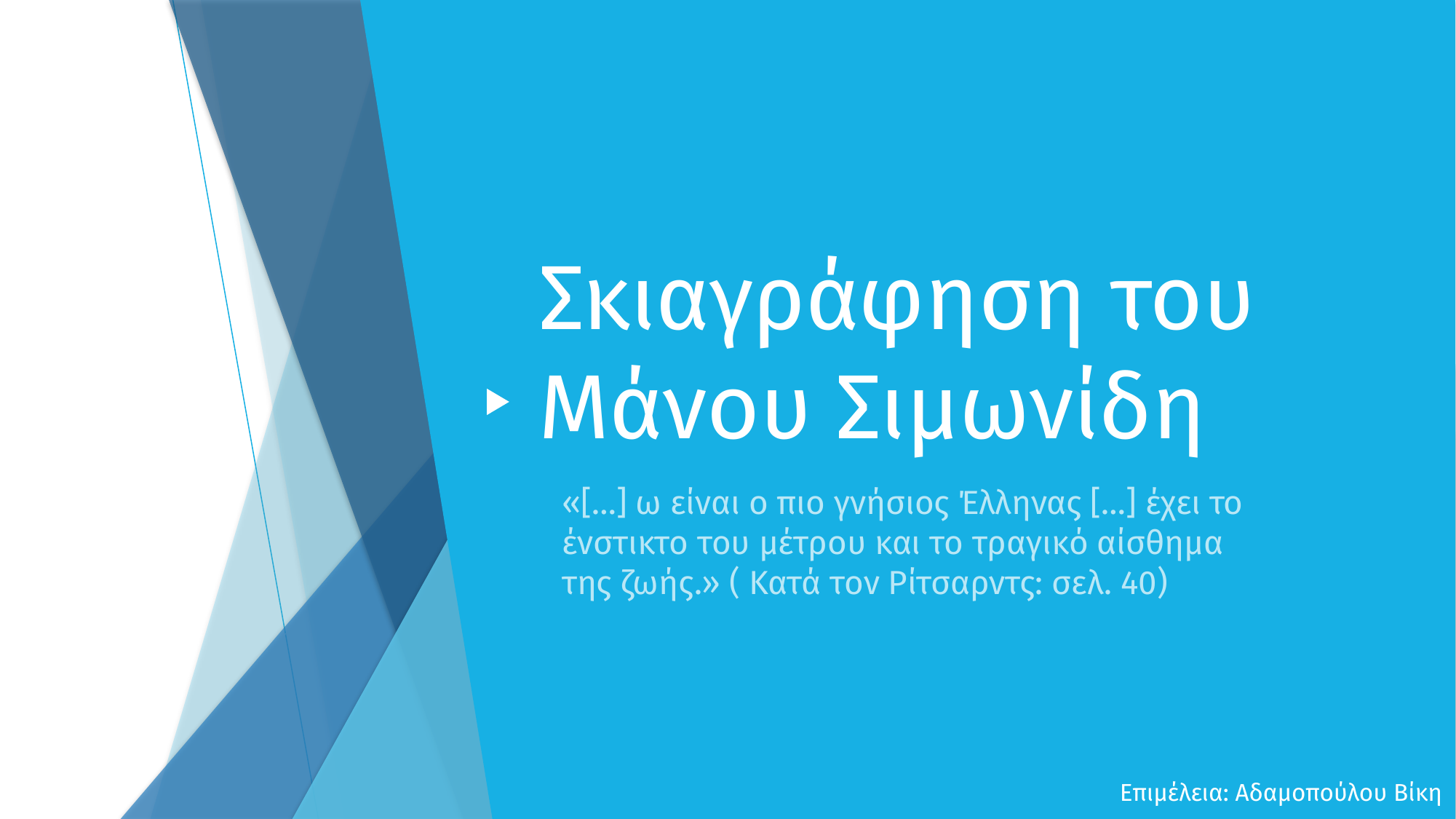

# Σκιαγράφηση του Μάνου Σιμωνίδη

«[…] ω είναι ο πιο γνήσιος Έλληνας […] έχει το ένστικτο του μέτρου και το τραγικό αίσθημα της ζωής.» ( Κατά τον Ρίτσαρντς: σελ. 40)
Επιμέλεια: Αδαμοπούλου Βίκη